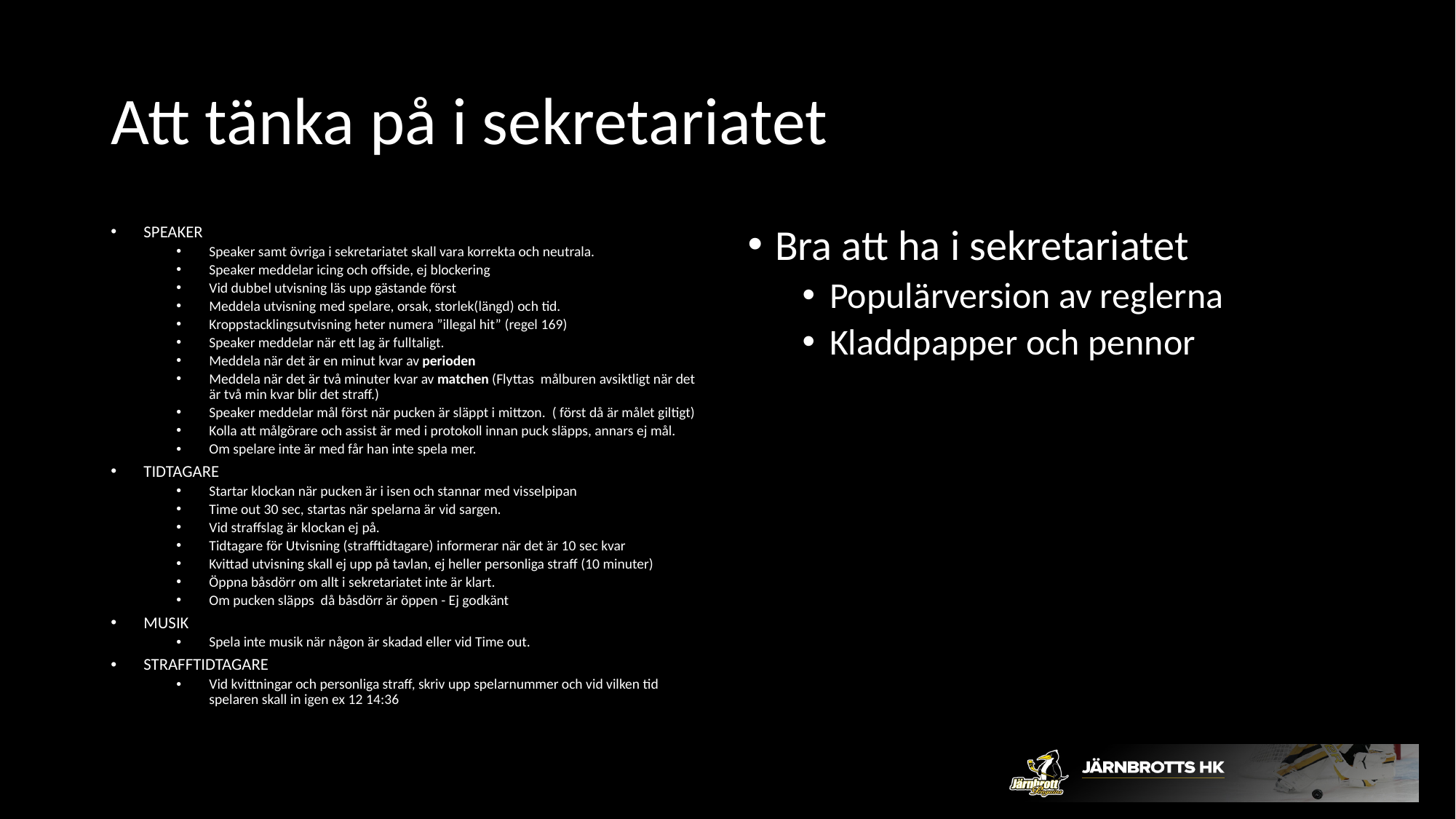

# Att tänka på i sekretariatet
SPEAKER
Speaker samt övriga i sekretariatet skall vara korrekta och neutrala.
Speaker meddelar icing och offside, ej blockering
Vid dubbel utvisning läs upp gästande först
Meddela utvisning med spelare, orsak, storlek(längd) och tid.
Kroppstacklingsutvisning heter numera ”illegal hit” (regel 169)
Speaker meddelar när ett lag är fulltaligt.
Meddela när det är en minut kvar av perioden
Meddela när det är två minuter kvar av matchen (Flyttas  målburen avsiktligt när det är två min kvar blir det straff.)
Speaker meddelar mål först när pucken är släppt i mittzon.  ( först då är målet giltigt)
Kolla att målgörare och assist är med i protokoll innan puck släpps, annars ej mål.
Om spelare inte är med får han inte spela mer.
TIDTAGARE
Startar klockan när pucken är i isen och stannar med visselpipan
Time out 30 sec, startas när spelarna är vid sargen.
Vid straffslag är klockan ej på.
Tidtagare för Utvisning (strafftidtagare) informerar när det är 10 sec kvar
Kvittad utvisning skall ej upp på tavlan, ej heller personliga straff (10 minuter)
Öppna båsdörr om allt i sekretariatet inte är klart.
Om pucken släpps  då båsdörr är öppen - Ej godkänt
MUSIK
Spela inte musik när någon är skadad eller vid Time out.
STRAFFTIDTAGARE
Vid kvittningar och personliga straff, skriv upp spelarnummer och vid vilken tid spelaren skall in igen ex 12 14:36
Bra att ha i sekretariatet
Populärversion av reglerna
Kladdpapper och pennor